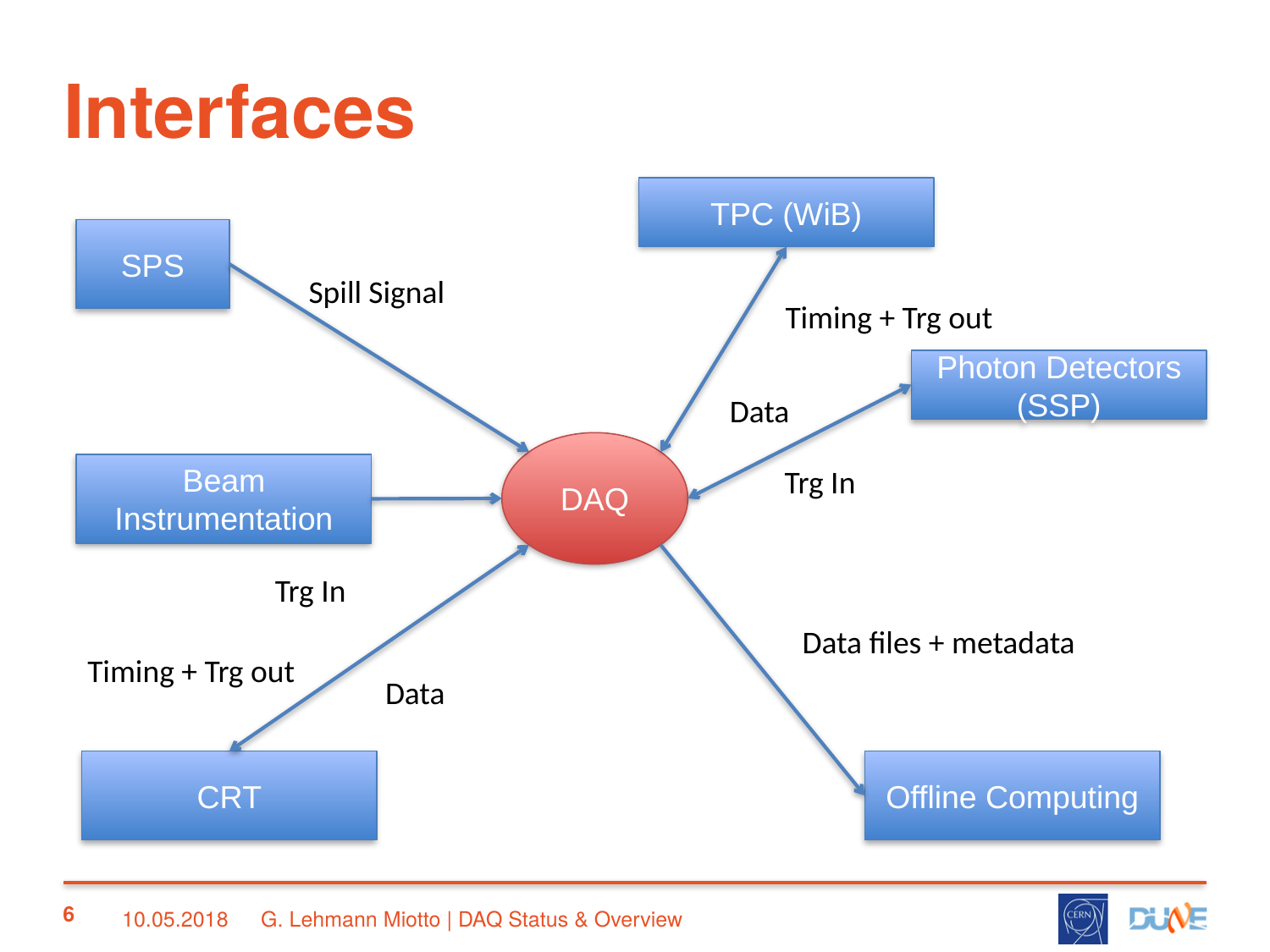

# Interfaces
TPC (WiB)
SPS
Spill Signal
Timing + Trg out
Photon Detectors (SSP)
Data
DAQ
Beam Instrumentation
Trg In
Trg In
Data files + metadata
Timing + Trg out
Data
CRT
Offline Computing
6
10.05.2018
G. Lehmann Miotto | DAQ Status & Overview